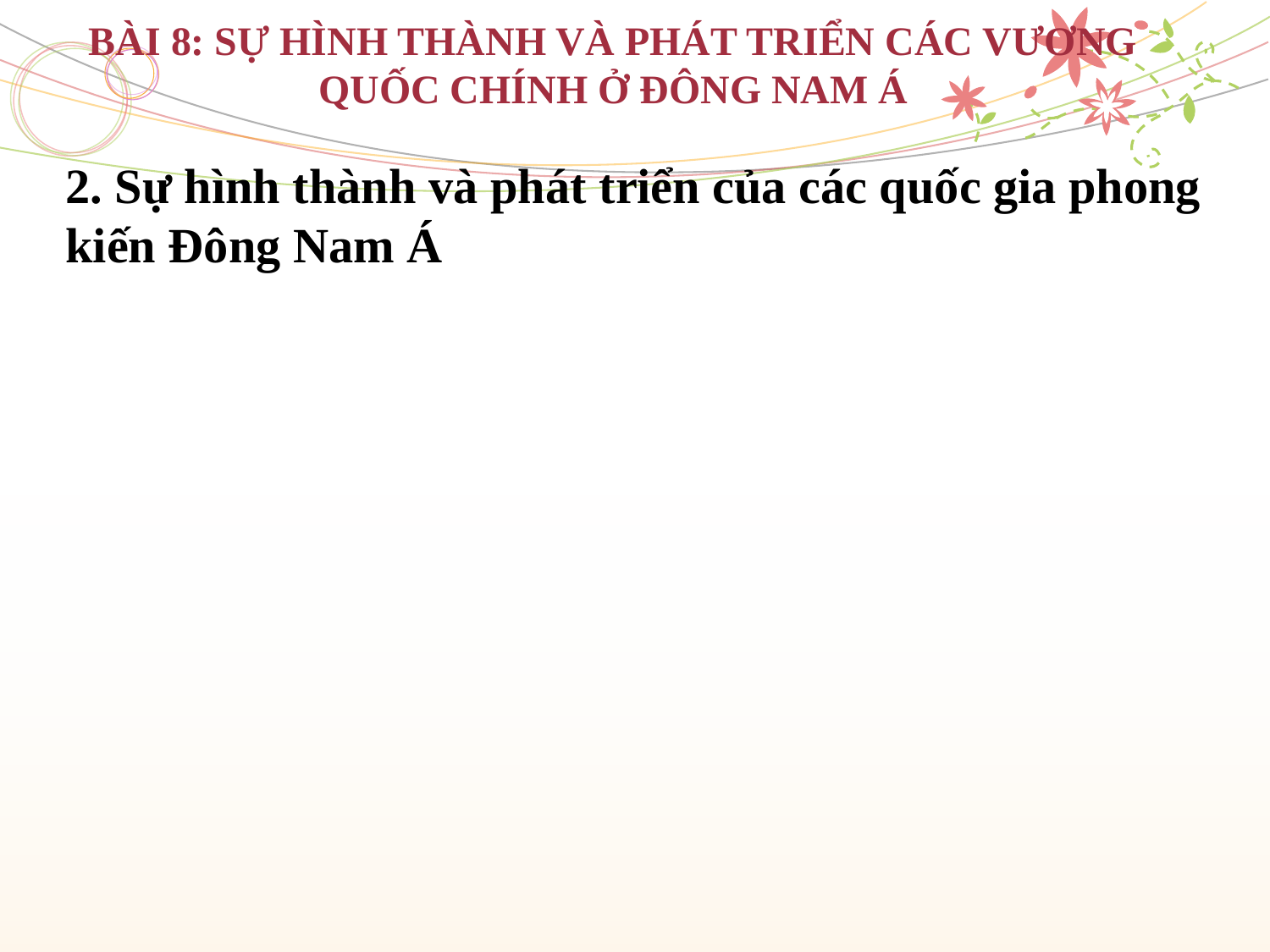

# BÀI 8: SỰ HÌNH THÀNH VÀ PHÁT TRIỂN CÁC VƯƠNG QUỐC CHÍNH Ở ĐÔNG NAM Á
2. Sự hình thành và phát triển của các quốc gia phong kiến Đông Nam Á